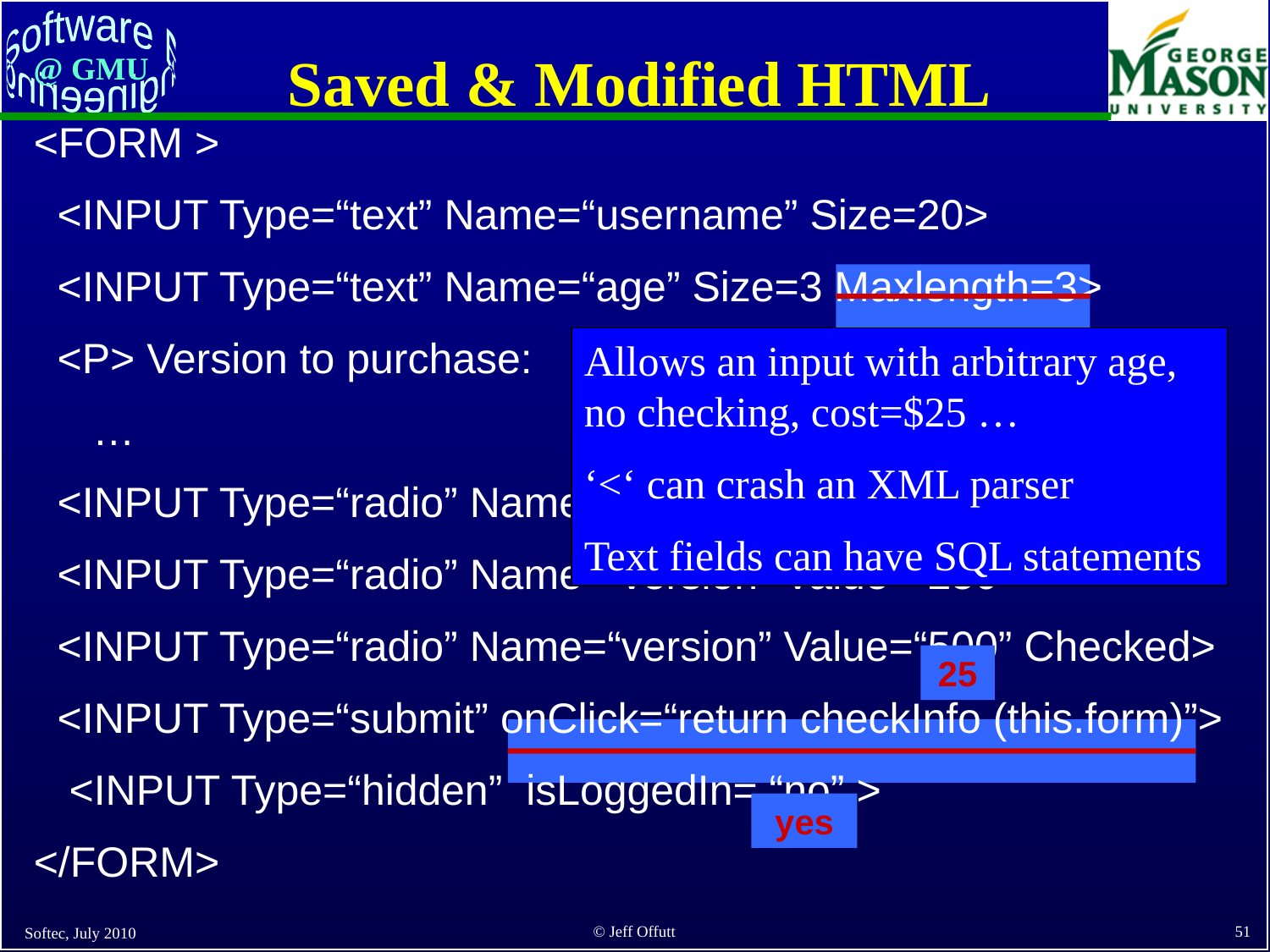

# Saved & Modified HTML
<FORM >
  <INPUT Type=“text” Name=“username” Size=20>
  <INPUT Type=“text” Name=“age” Size=3 Maxlength=3>
  <P> Version to purchase:
     …
  <INPUT Type=“radio” Name=“version” Value=“150”>
  <INPUT Type=“radio” Name=“version” Value=“250”>
  <INPUT Type=“radio” Name=“version” Value=“500” Checked>
  <INPUT Type=“submit” onClick=“return checkInfo (this.form)”>
   <INPUT Type=“hidden”  isLoggedIn= “no” >
</FORM>

Allows an input with arbitrary age, no checking, cost=$25 …
‘<‘ can crash an XML parser
Text fields can have SQL statements
25

yes
Softec, July 2010
51
© Jeff Offutt